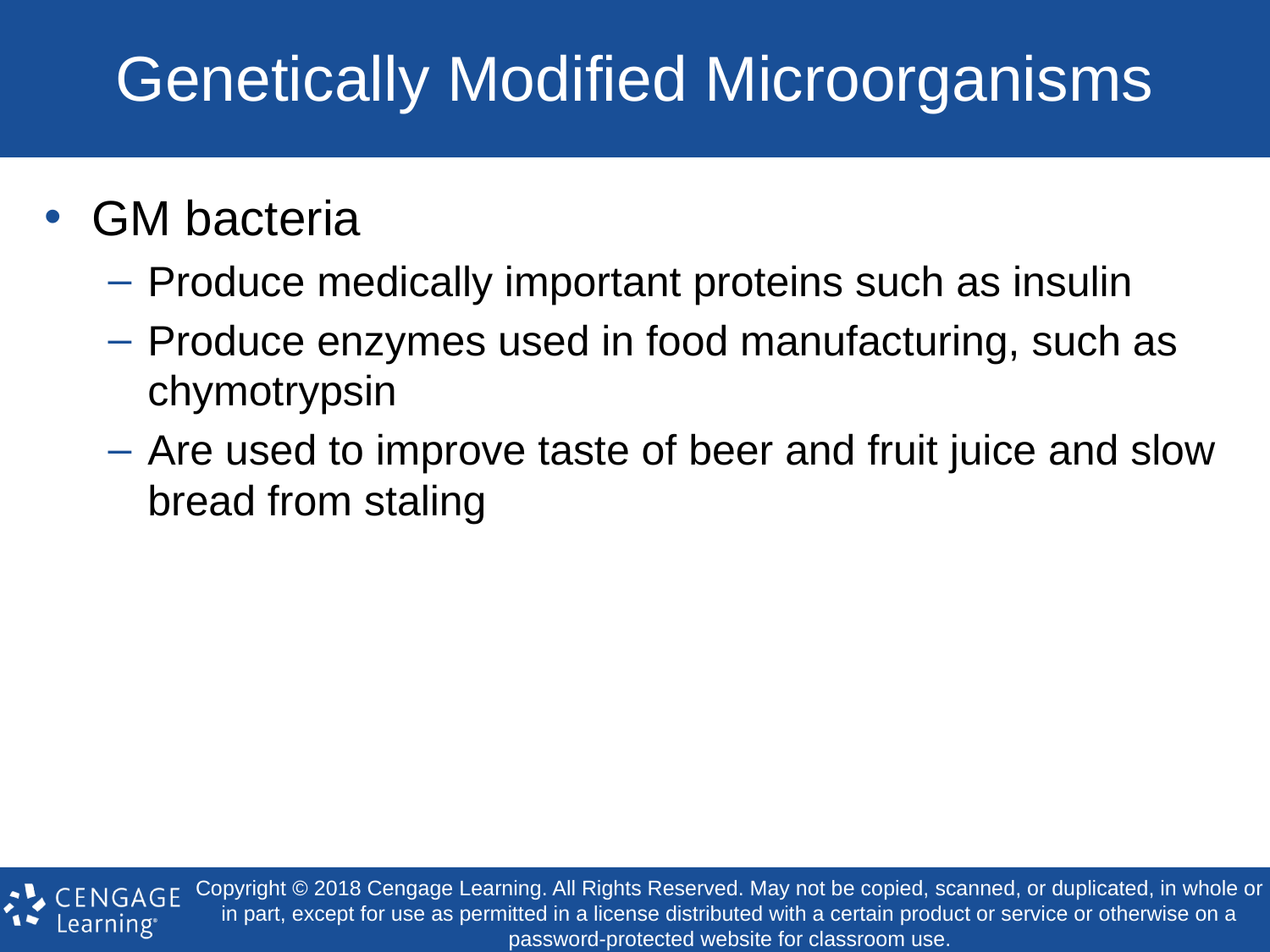

# Genetically Modified Microorganisms
GM bacteria
Produce medically important proteins such as insulin
Produce enzymes used in food manufacturing, such as chymotrypsin
Are used to improve taste of beer and fruit juice and slow bread from staling